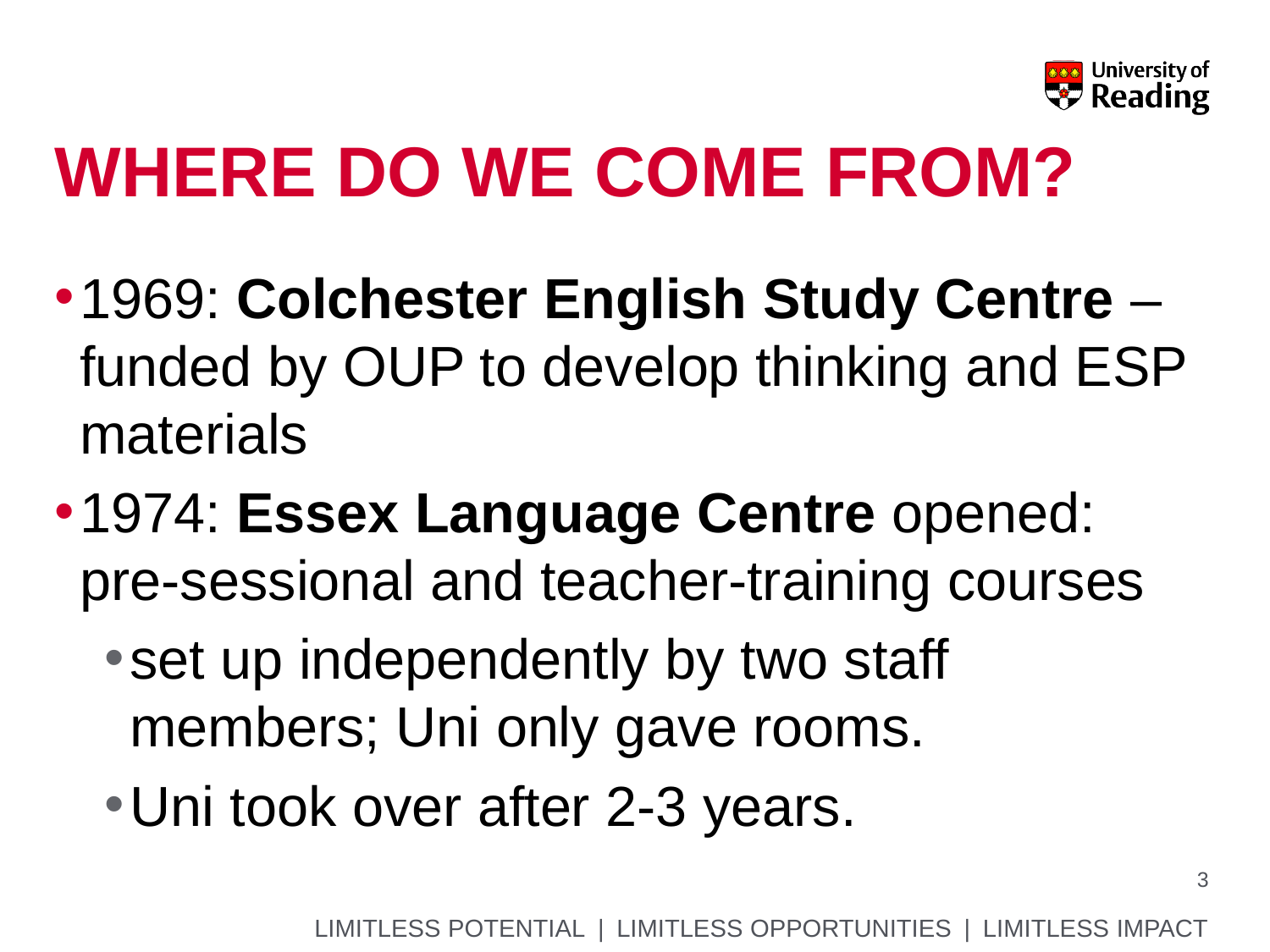

# Where do we come from?
1969: Colchester English Study Centre – funded by OUP to develop thinking and ESP materials
1974: Essex Language Centre opened: pre-sessional and teacher-training courses
set up independently by two staff members; Uni only gave rooms.
Uni took over after 2-3 years.
3